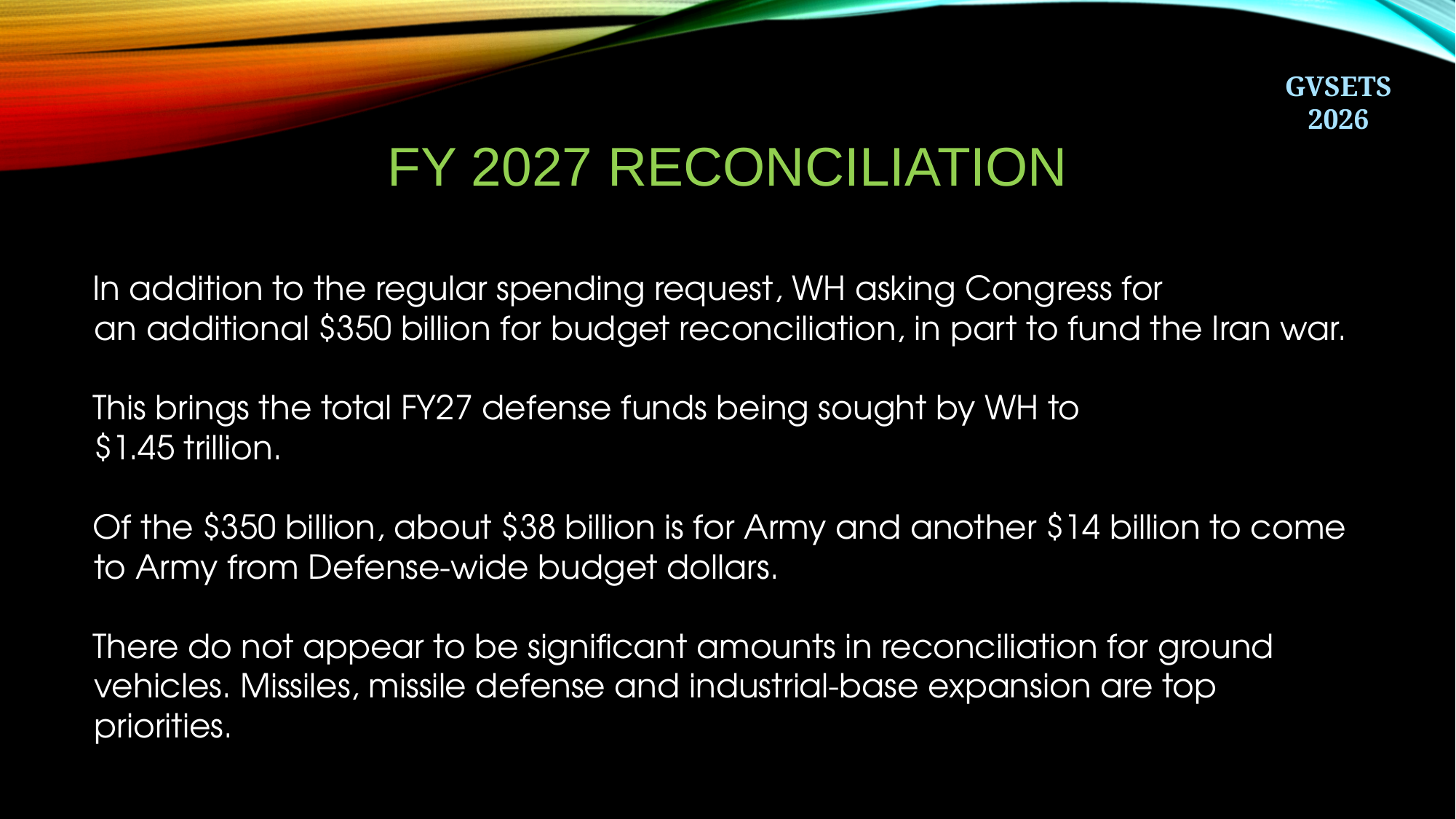

# Fy 2027 reconciliation
In addition to the regular spending request, WH asking Congress for
an additional $350 billion for budget reconciliation, in part to fund the Iran war.

This brings the total FY27 defense funds being sought by WH to
$1.45 trillion.

Of the $350 billion, about $38 billion is for Army and another $14 billion to come to Army from Defense-wide budget dollars.

There do not appear to be significant amounts in reconciliation for ground vehicles. Missiles, missile defense and industrial-base expansion are top priorities.